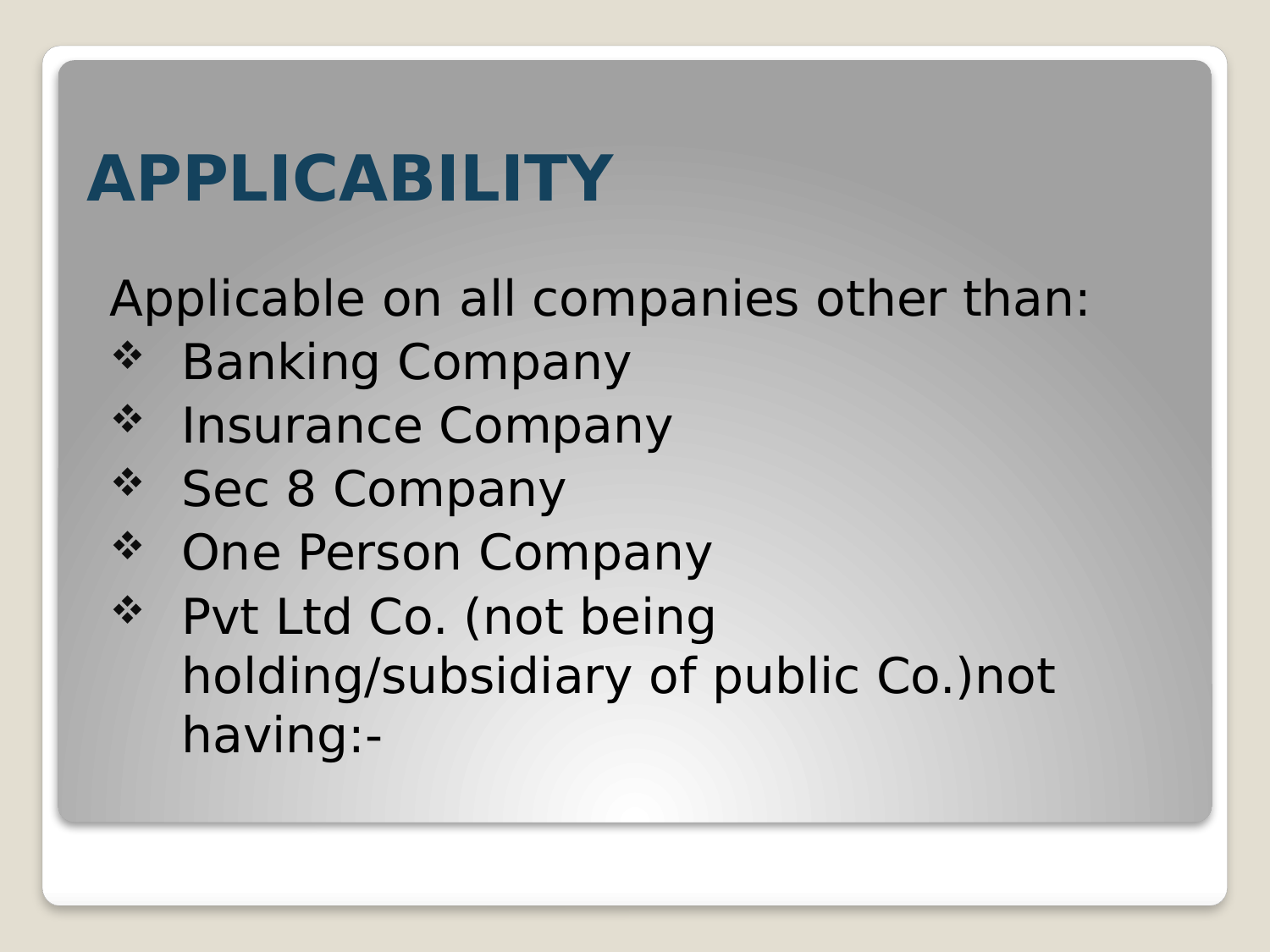

# APPLICABILITY
Applicable on all companies other than:
Banking Company
Insurance Company
Sec 8 Company
One Person Company
Pvt Ltd Co. (not being holding/subsidiary of public Co.)not having:-